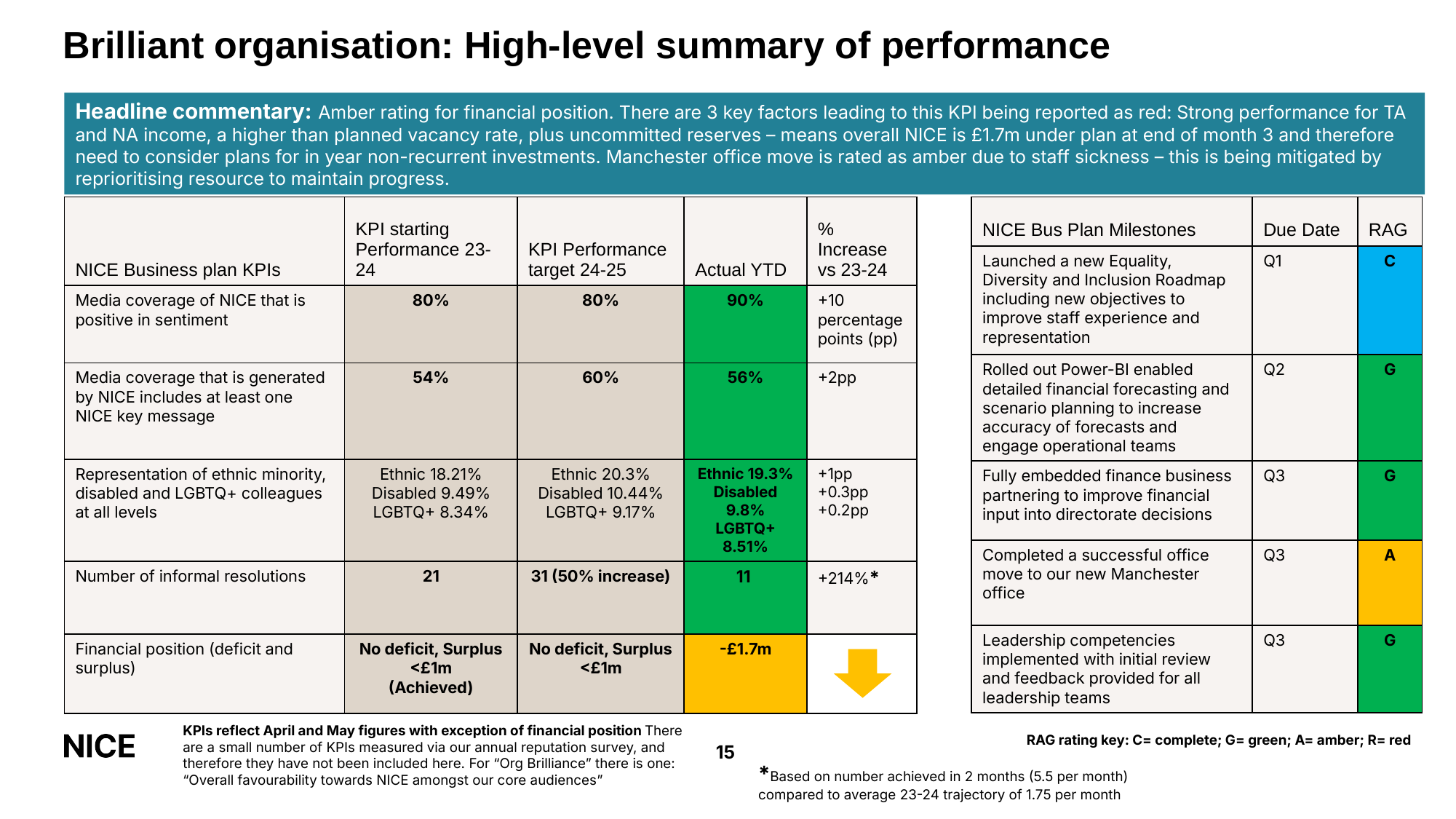

# Brilliant organisation: High-level summary of performance
Headline commentary: Amber rating for financial position. There are 3 key factors leading to this KPI being reported as red: Strong performance for TA and NA income, a higher than planned vacancy rate, plus uncommitted reserves – means overall NICE is £1.7m under plan at end of month 3 and therefore need to consider plans for in year non-recurrent investments. Manchester office move is rated as amber due to staff sickness – this is being mitigated by reprioritising resource to maintain progress.
| NICE Business plan KPIs | KPI starting Performance 23-24 | KPI Performance target 24-25 | Actual YTD | % Increase vs 23-24 |
| --- | --- | --- | --- | --- |
| Media coverage of NICE that is positive in sentiment | 80% | 80% | 90% | +10 percentage points (pp) |
| Media coverage that is generated by NICE includes at least one NICE key message | 54% | 60% | 56% | +2pp |
| Representation of ethnic minority, disabled and LGBTQ+ colleagues at all levels | Ethnic 18.21​% Disabled​ 9.49% LGBTQ+​ 8.34% | Ethnic 20.3% Disabled 10.44% LGBTQ+ 9.17% | Ethnic 19.3% Disabled 9.8% LGBTQ+ 8.51% | +1pp +0.3pp +0.2pp |
| Number of informal resolutions | 21 | 31 (50% increase) | 11 | +214%\* |
| Financial position (deficit and surplus) | No deficit, Surplus <£1m (Achieved) | No deficit, Surplus <£1m | -£1.7m |  |
| NICE Bus Plan Milestones | Due Date | RAG |
| --- | --- | --- |
| Launched a new Equality, Diversity and Inclusion Roadmap including new objectives to improve staff experience and representation | Q1 | C |
| Rolled out Power-BI enabled detailed financial forecasting and scenario planning to increase accuracy of forecasts and engage operational teams | Q2 | G |
| Fully embedded finance business partnering to improve financial input into directorate decisions | Q3 | G |
| Completed a successful office move to our new Manchester office | Q3 | A |
| Leadership competencies implemented with initial review and feedback provided for all leadership teams | Q3 | G |

KPIs reflect April and May figures with exception of financial position There are a small number of KPIs measured via our annual reputation survey, and therefore they have not been included here. For “Org Brilliance” there is one: “Overall favourability towards NICE amongst our core audiences”
RAG rating key: C= complete; G= green; A= amber; R= red
*Based on number achieved in 2 months (5.5 per month) compared to average 23-24 trajectory of 1.75 per month